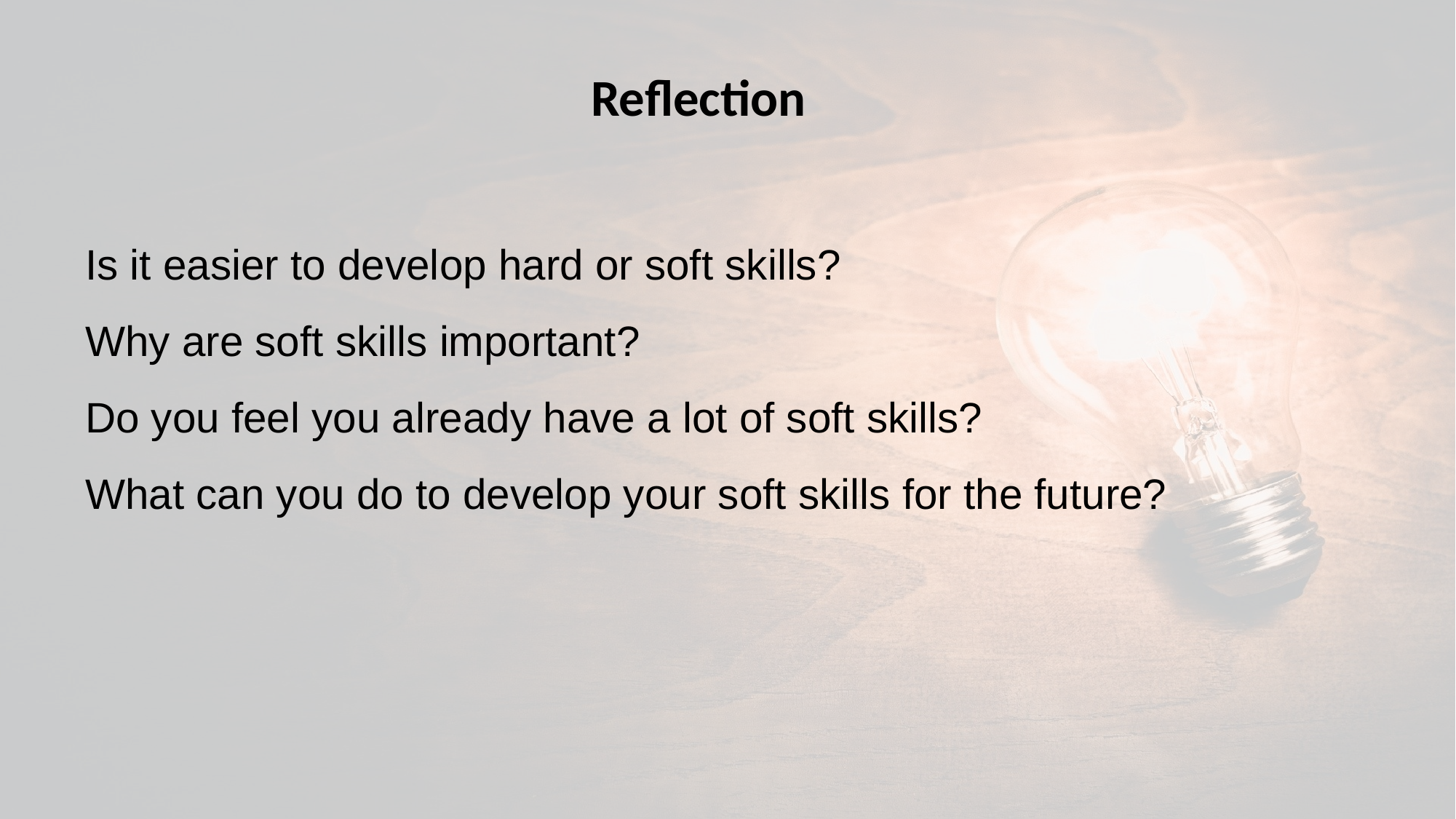

Reflection

Is it easier to develop hard or soft skills?
Why are soft skills important?
Do you feel you already have a lot of soft skills?
What can you do to develop your soft skills for the future?